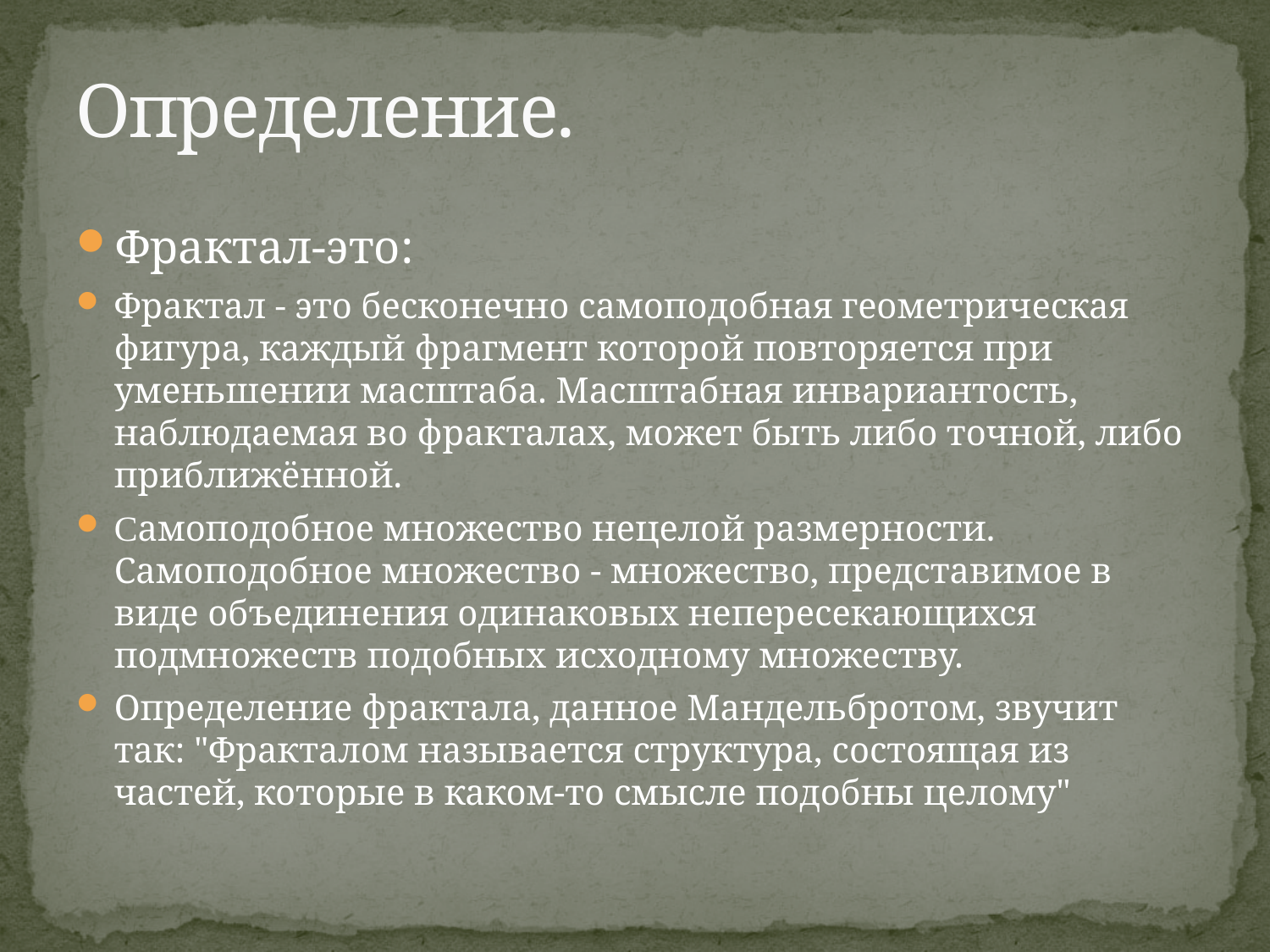

# Определение.
Фрактал-это:
Фрактал - это бесконечно самоподобная геометрическая фигура, каждый фрагмент которой повторяется при уменьшении масштаба. Масштабная инвариантость, наблюдаемая во фракталах, может быть либо точной, либо приближённой.
Самоподобное множество нецелой размерности. Самоподобное множество - множество, представимое в виде объединения одинаковых непересекающихся подмножеств подобных исходному множеству.
Определение фрактала, данное Мандельбротом, звучит так: "Фракталом называется структура, состоящая из частей, которые в каком-то смысле подобны целому"